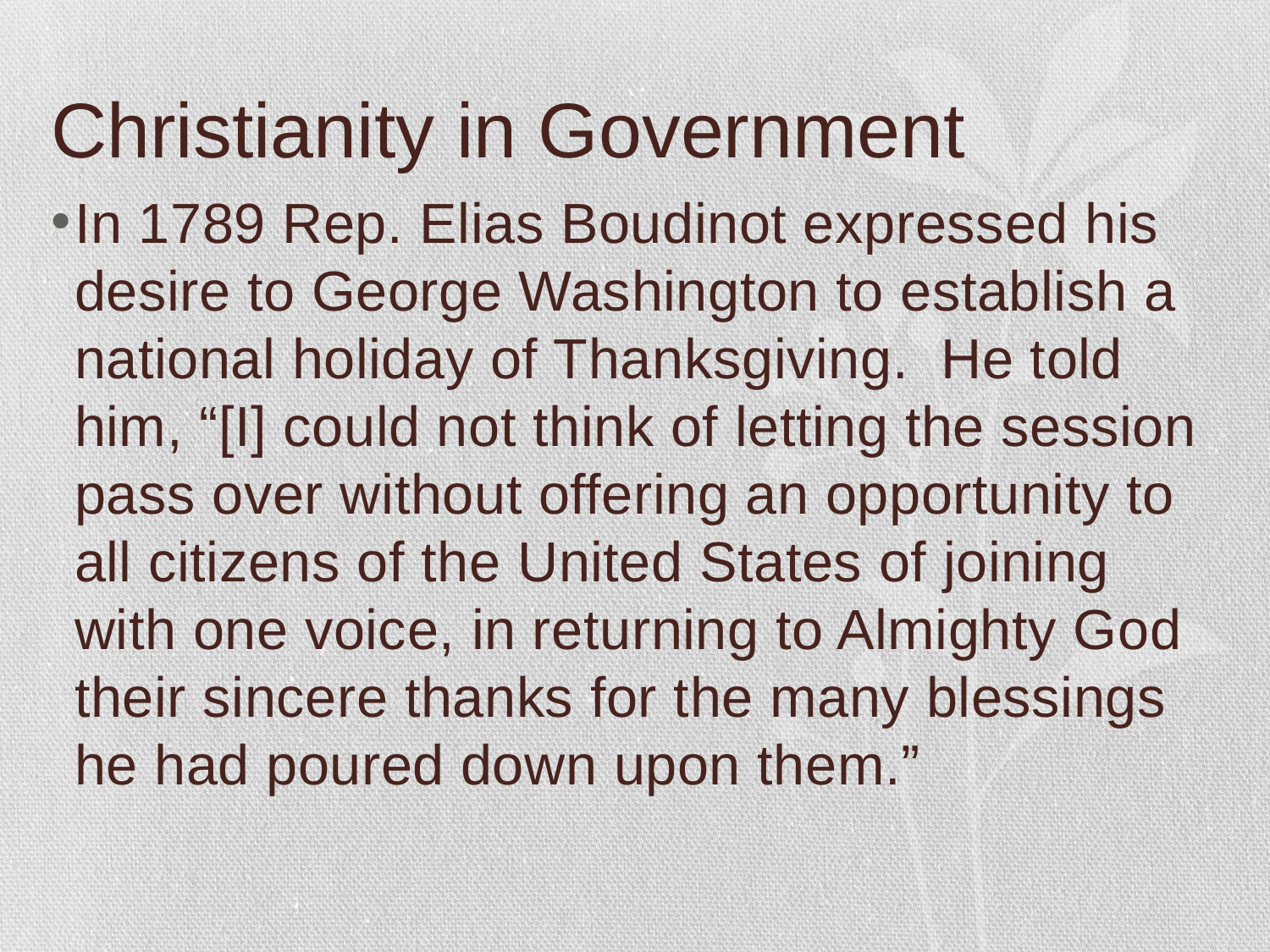

# Christianity in Government
In 1789 Rep. Elias Boudinot expressed his desire to George Washington to establish a national holiday of Thanksgiving.  He told him, “[I] could not think of letting the session pass over without offering an opportunity to all citizens of the United States of joining with one voice, in returning to Almighty God their sincere thanks for the many blessings he had poured down upon them.”